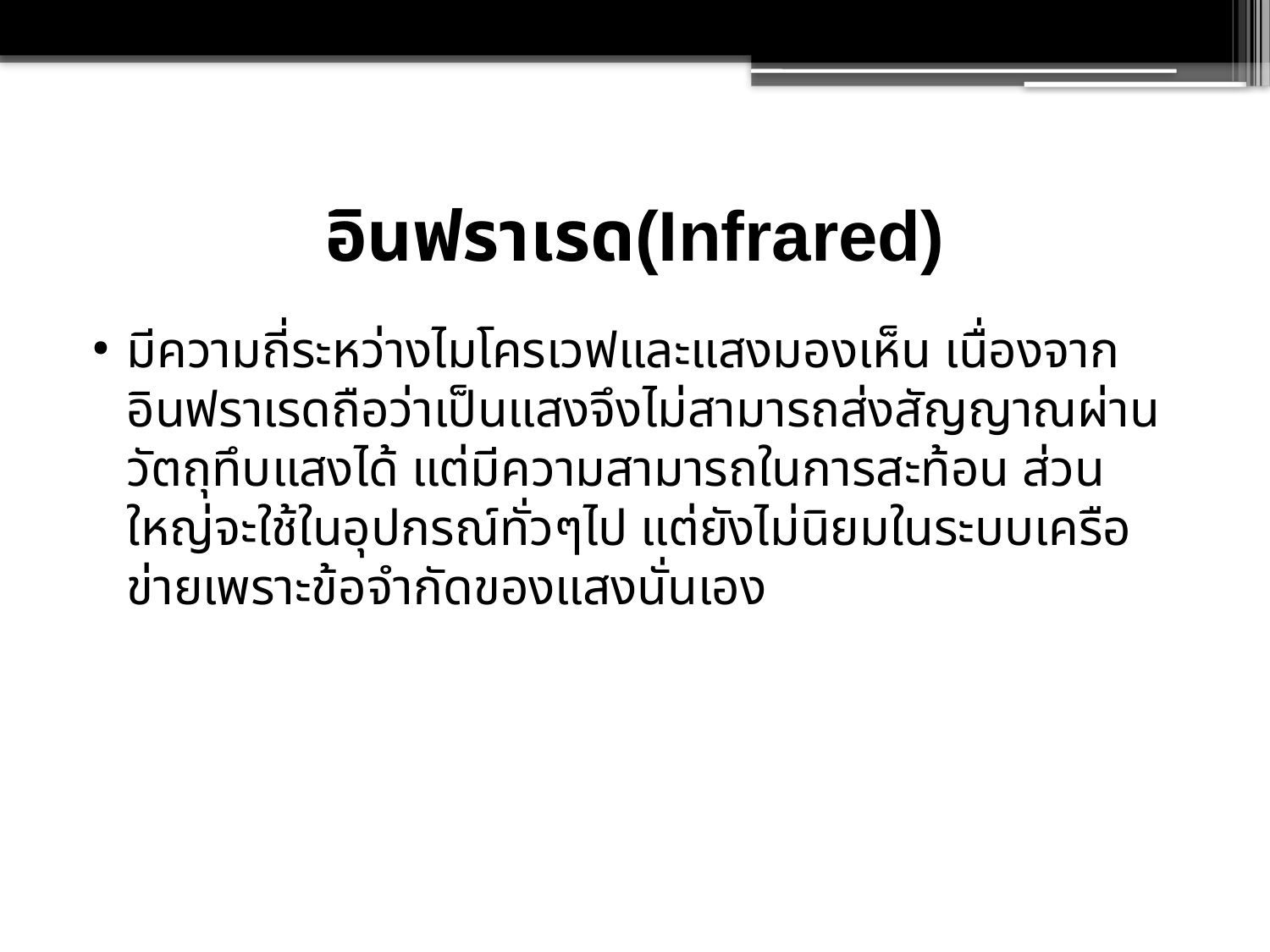

# อินฟราเรด(Infrared)
มีความถี่ระหว่างไมโครเวฟและแสงมองเห็น เนื่องจากอินฟราเรดถือว่าเป็นแสงจึงไม่สามารถส่งสัญญาณผ่านวัตถุทึบแสงได้ แต่มีความสามารถในการสะท้อน ส่วนใหญ่จะใช้ในอุปกรณ์ทั่วๆไป แต่ยังไม่นิยมในระบบเครือข่ายเพราะข้อจำกัดของแสงนั่นเอง